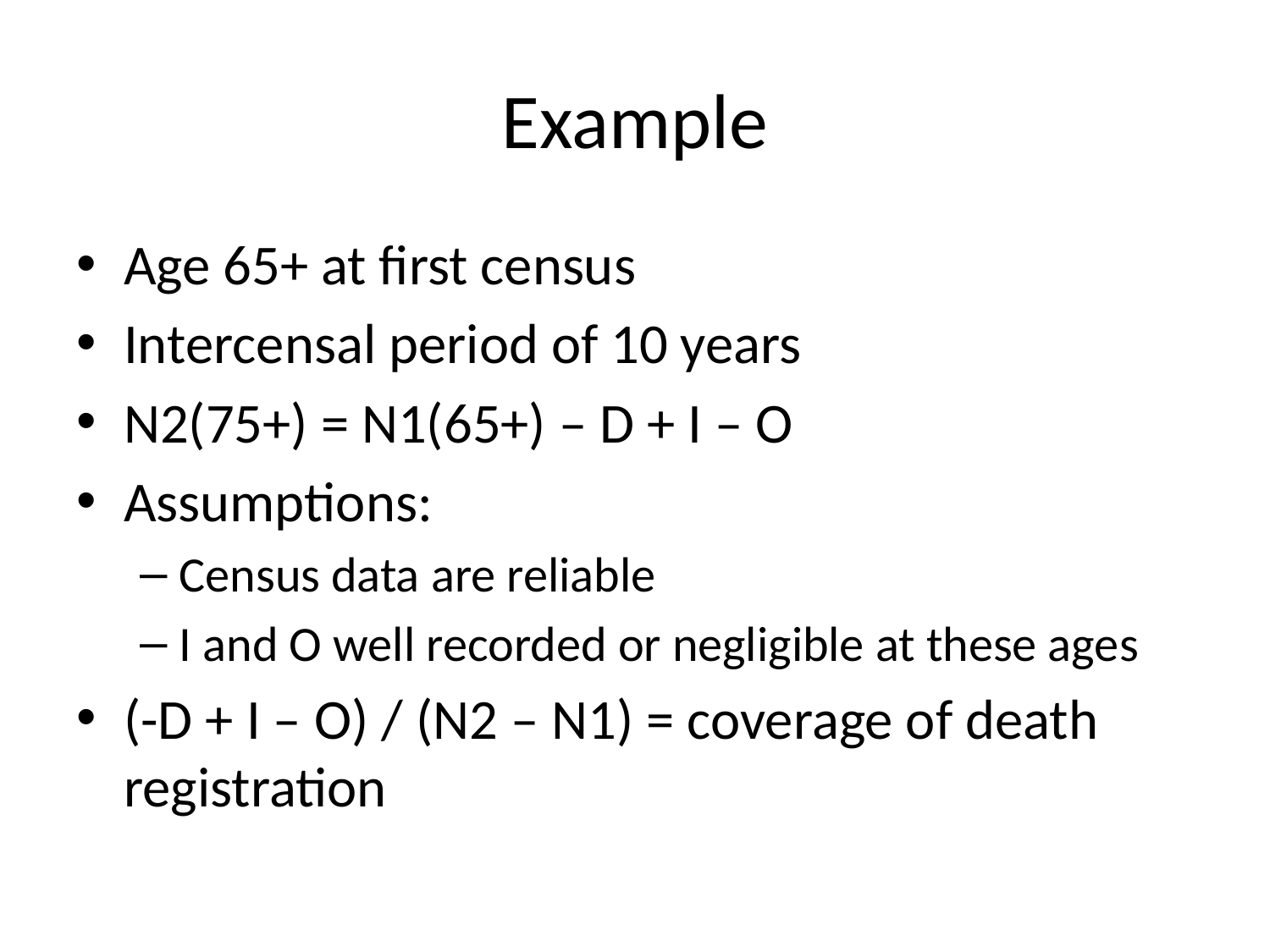

# Example
Age 65+ at first census
Intercensal period of 10 years
N2(75+) = N1(65+) – D + I – O
Assumptions:
Census data are reliable
I and O well recorded or negligible at these ages
(-D + I – O) / (N2 – N1) = coverage of death registration